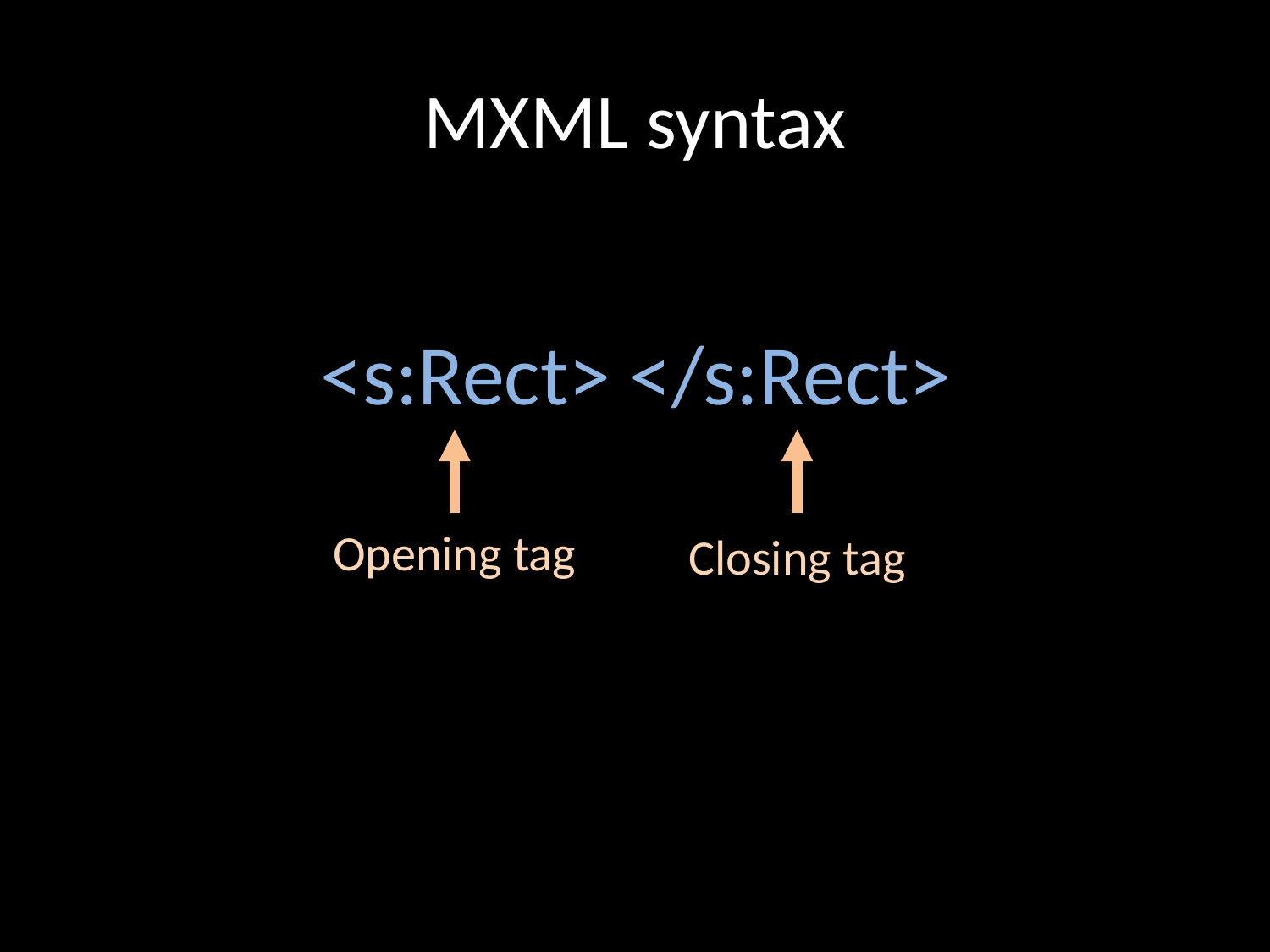

# MXML syntax
<s:Rect> </s:Rect>
Opening tag
Closing tag